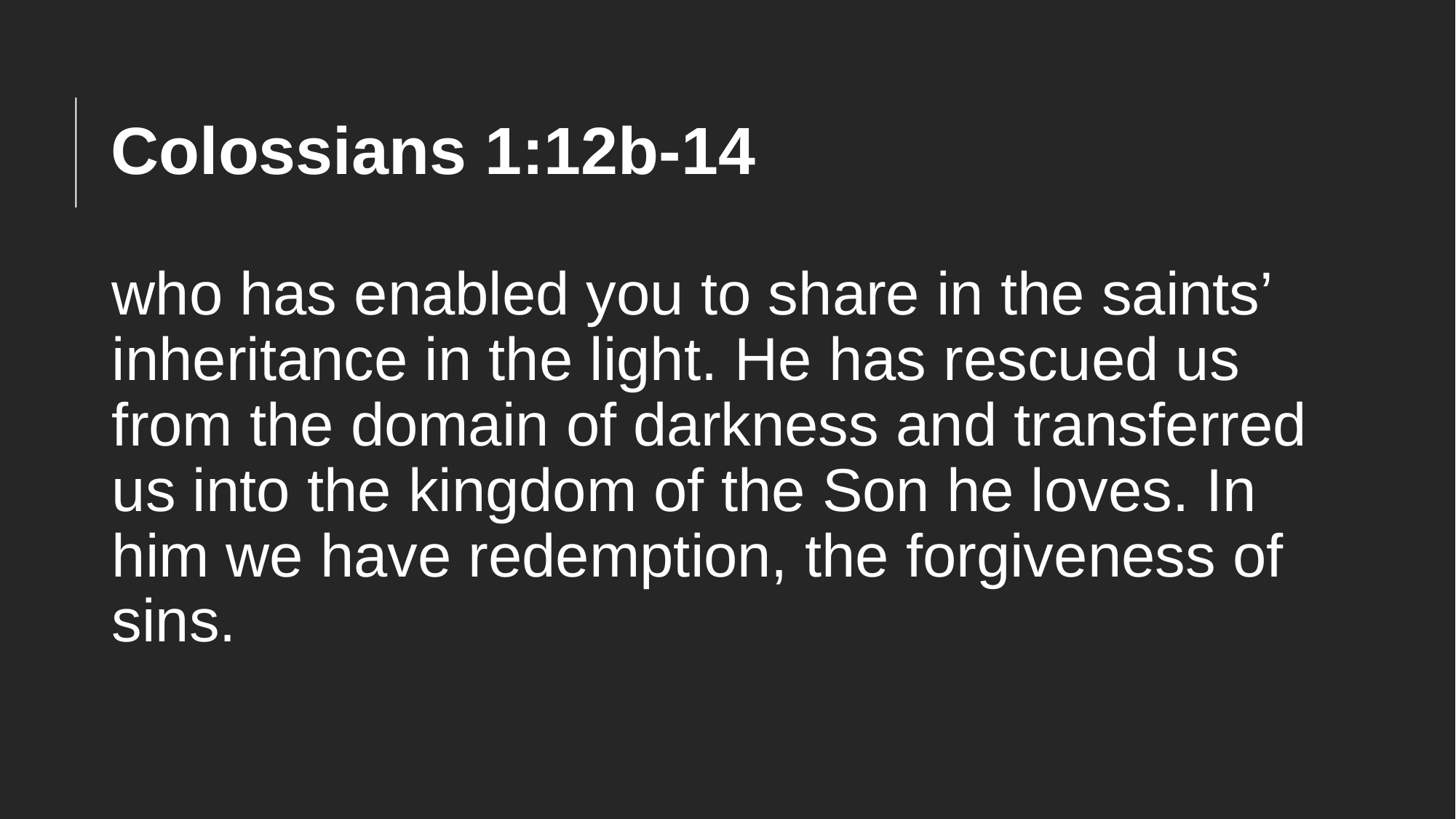

# Colossians 1:12b-14
who has enabled you to share in the saints’ inheritance in the light. He has rescued us from the domain of darkness and transferred us into the kingdom of the Son he loves. In him we have redemption, the forgiveness of sins.